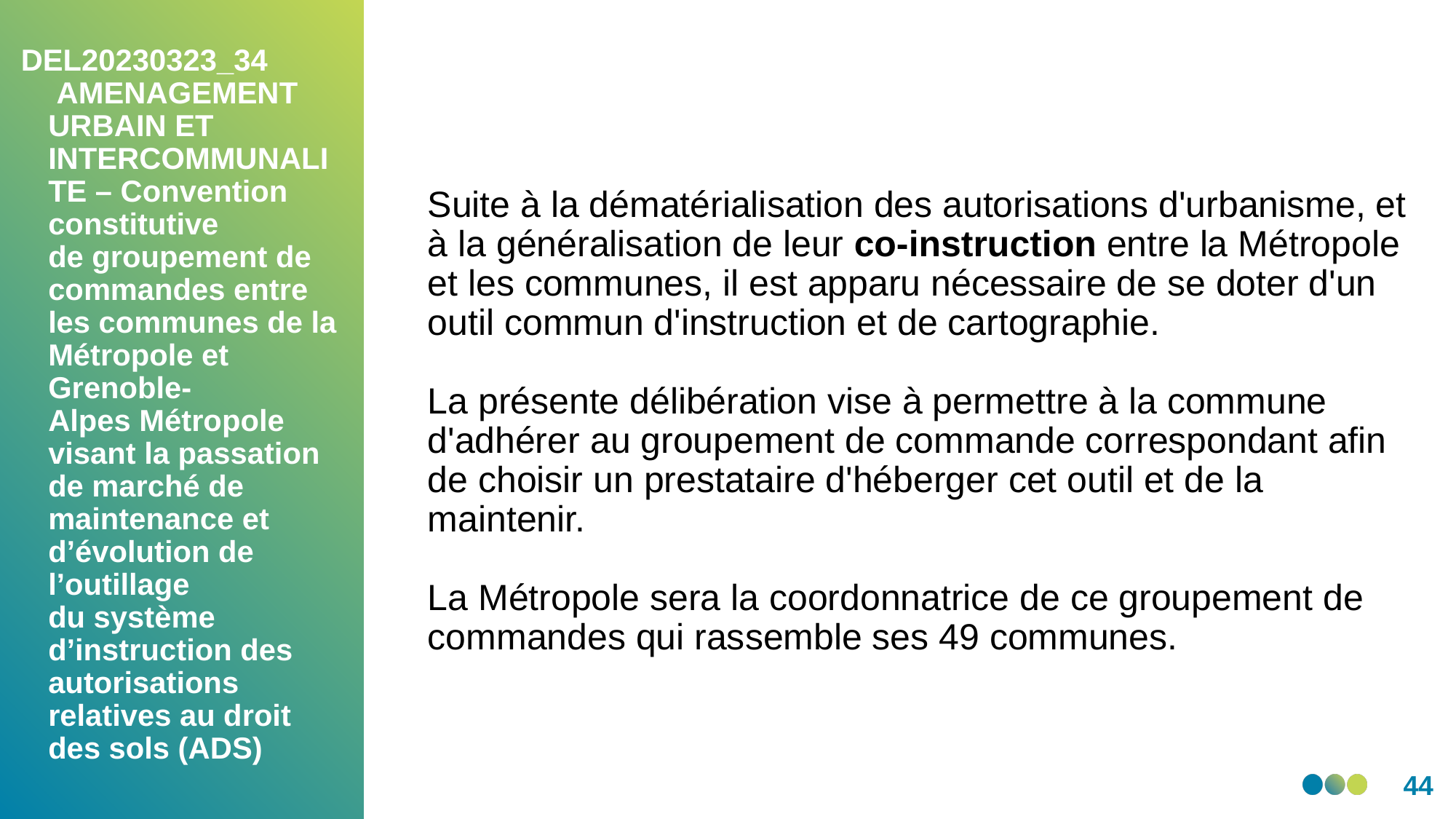

DEL20230323_34
 AMENAGEMENT URBAIN ET INTERCOMMUNALITE – Convention constitutive de groupement de commandes entre les communes de la Métropole et Grenoble-Alpes Métropole visant la passation de marché de maintenance et d’évolution de l’outillage du système d’instruction des autorisations relatives au droit des sols (ADS)

Suite à la dématérialisation des autorisations d'urbanisme, et à la généralisation de leur co-instruction entre la Métropole et les communes, il est apparu nécessaire de se doter d'un outil commun d'instruction et de cartographie.

La présente délibération vise à permettre à la commune d'adhérer au groupement de commande correspondant afin de choisir un prestataire d'héberger cet outil et de la maintenir.

La Métropole sera la coordonnatrice de ce groupement de commandes qui rassemble ses 49 communes.